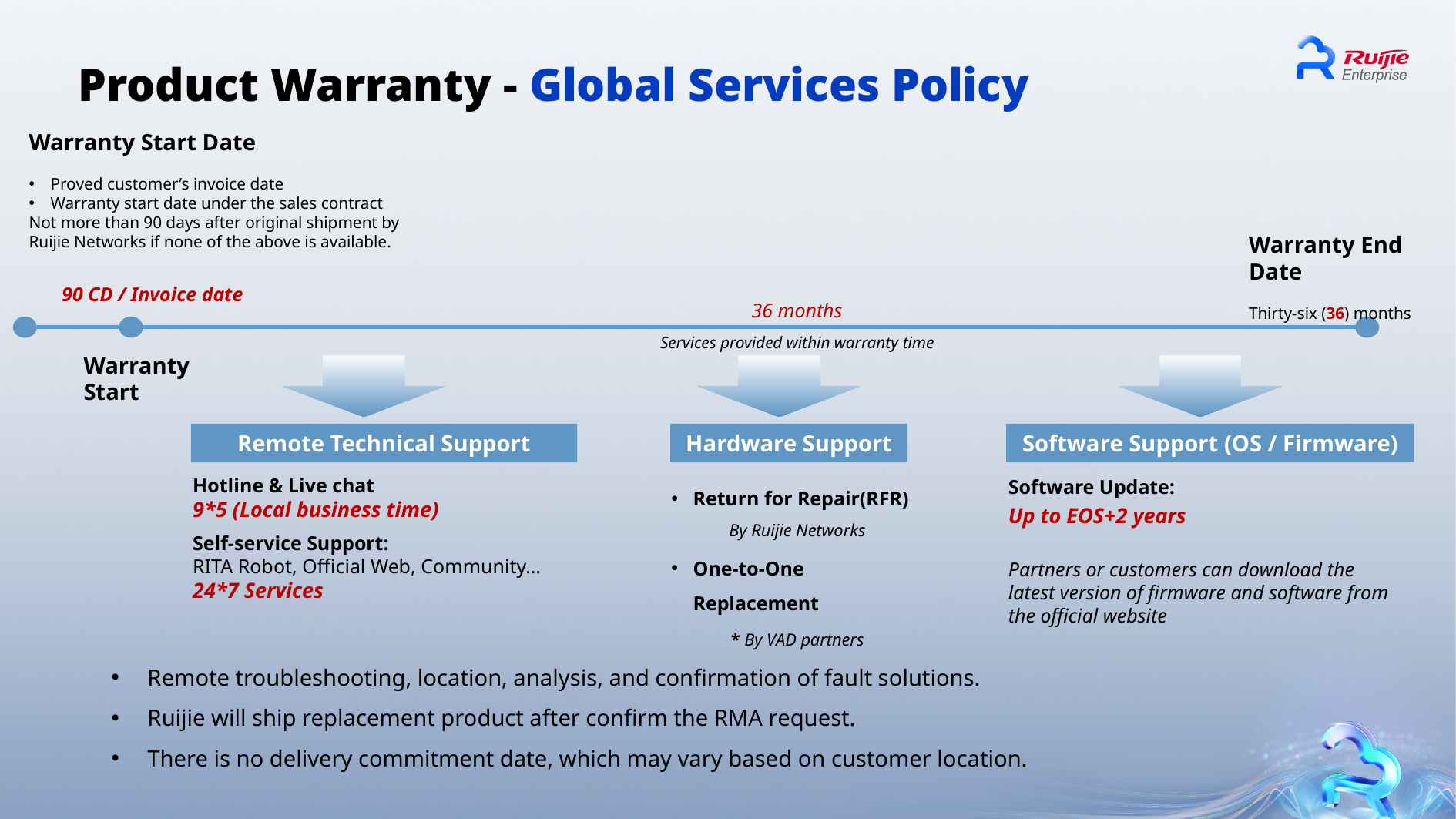

Product Warranty - Global Services Policy
Warranty Start Date

Proved customer’s invoice date
Warranty start date under the sales contract
Not more than 90 days after original shipment by Ruijie Networks if none of the above is available.
Warranty End Date

Thirty-six (36) months
90 CD / Invoice date
36 months

Services provided within warranty time
Warranty
Start

Remote Technical Support
Hardware Support
Software Support (OS / Firmware)
Hotline & Live chat
9*5 (Local business time)
Software Update:
Up to EOS+2 years

Partners or customers can download the latest version of firmware and software from the official website
Return for Repair(RFR)
By Ruijie Networks
One-to-One Replacement
* By VAD partners
Self-service Support:
RITA Robot, Official Web, Community…
24*7 Services
Remote troubleshooting, location, analysis, and confirmation of fault solutions.
Ruijie will ship replacement product after confirm the RMA request.
There is no delivery commitment date, which may vary based on customer location.